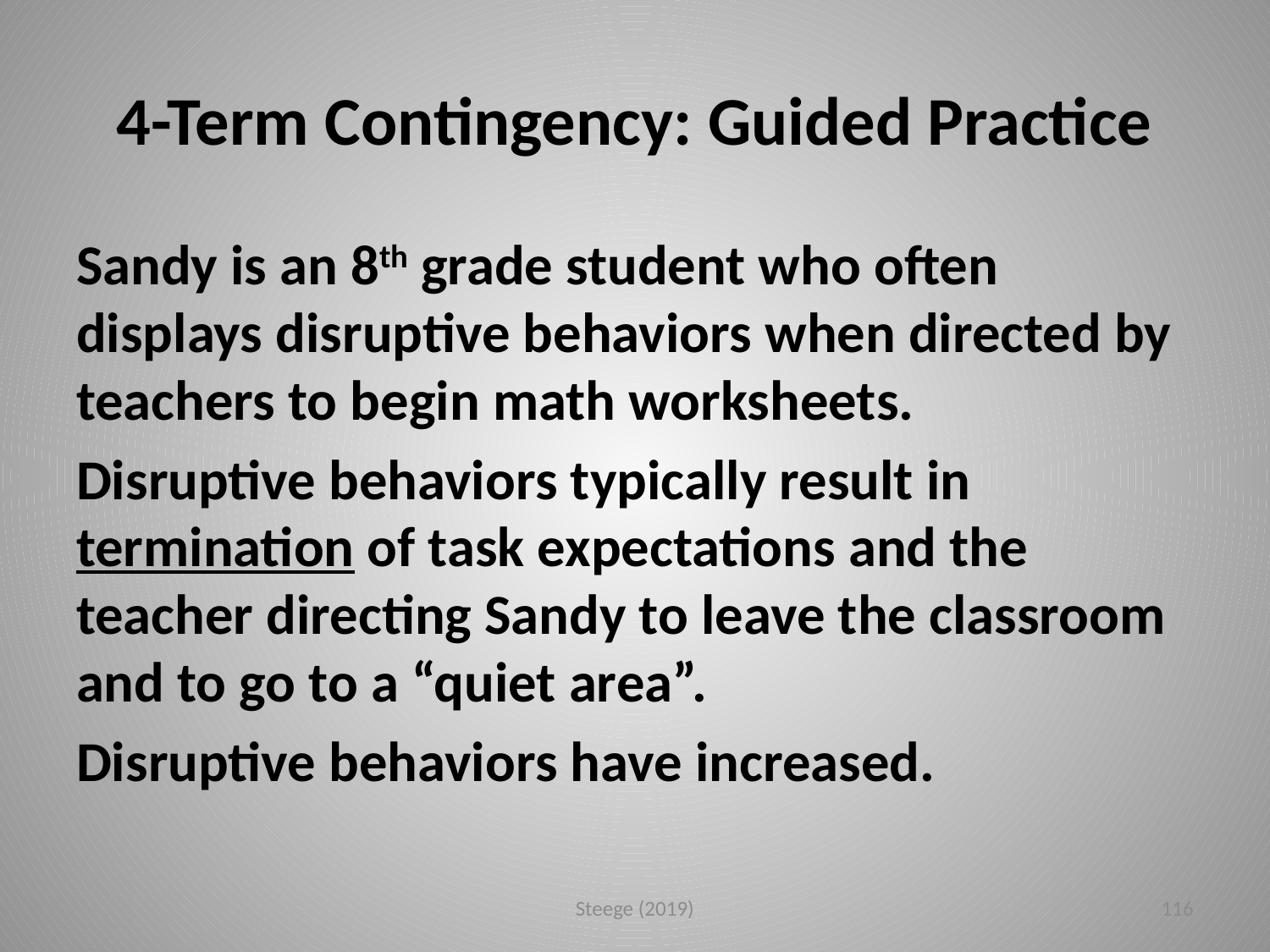

# 4-Term Contingency: Guided Practice
Sandy is an 8th grade student who often displays disruptive behaviors when directed by teachers to begin math worksheets.
Disruptive behaviors typically result in termination of task expectations and the teacher directing Sandy to leave the classroom and to go to a “quiet area”.
Disruptive behaviors have increased.
Steege (2019)
116